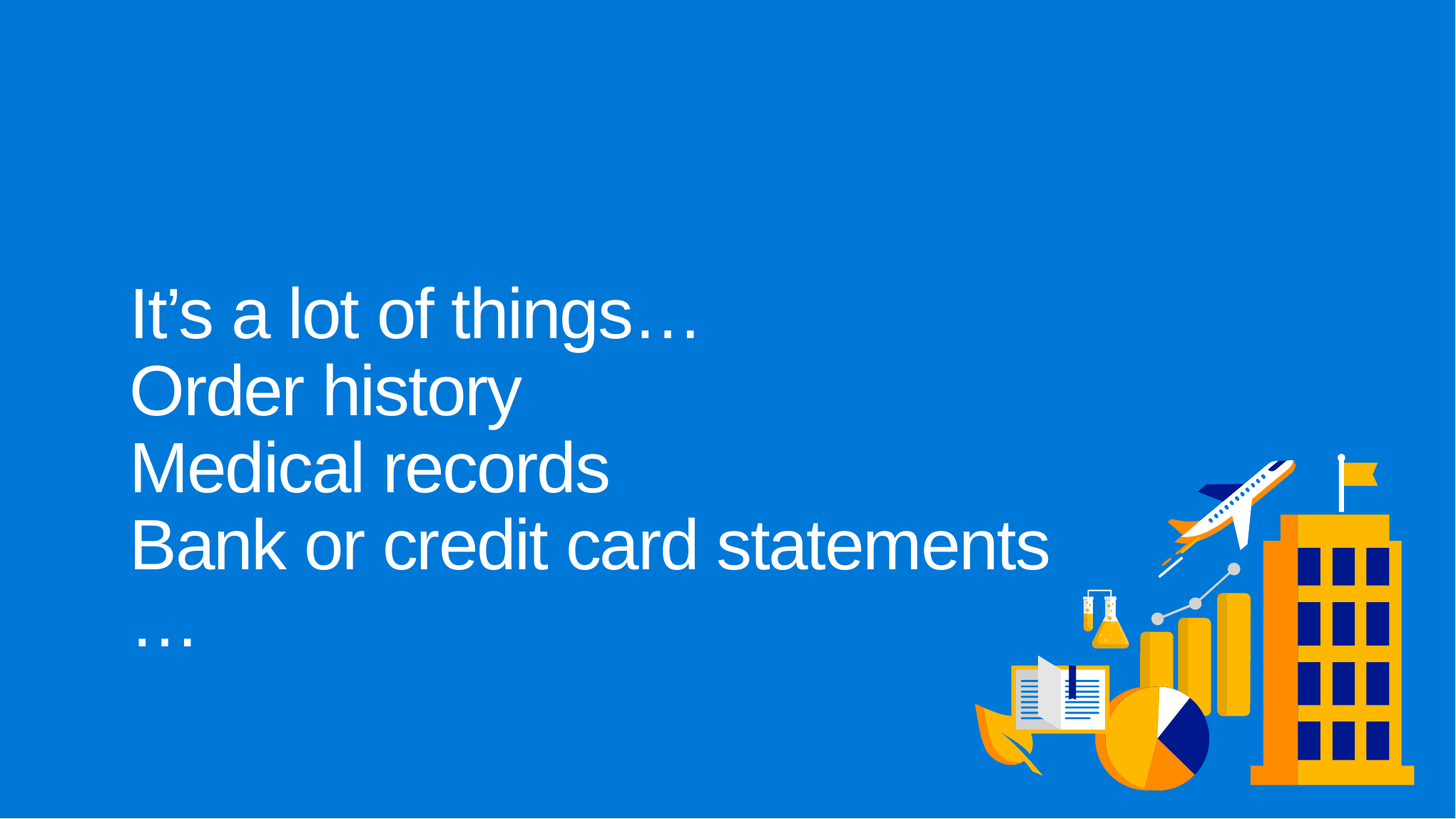

It’s a lot of things…
Order history
Medical records
Bank or credit card statements
…